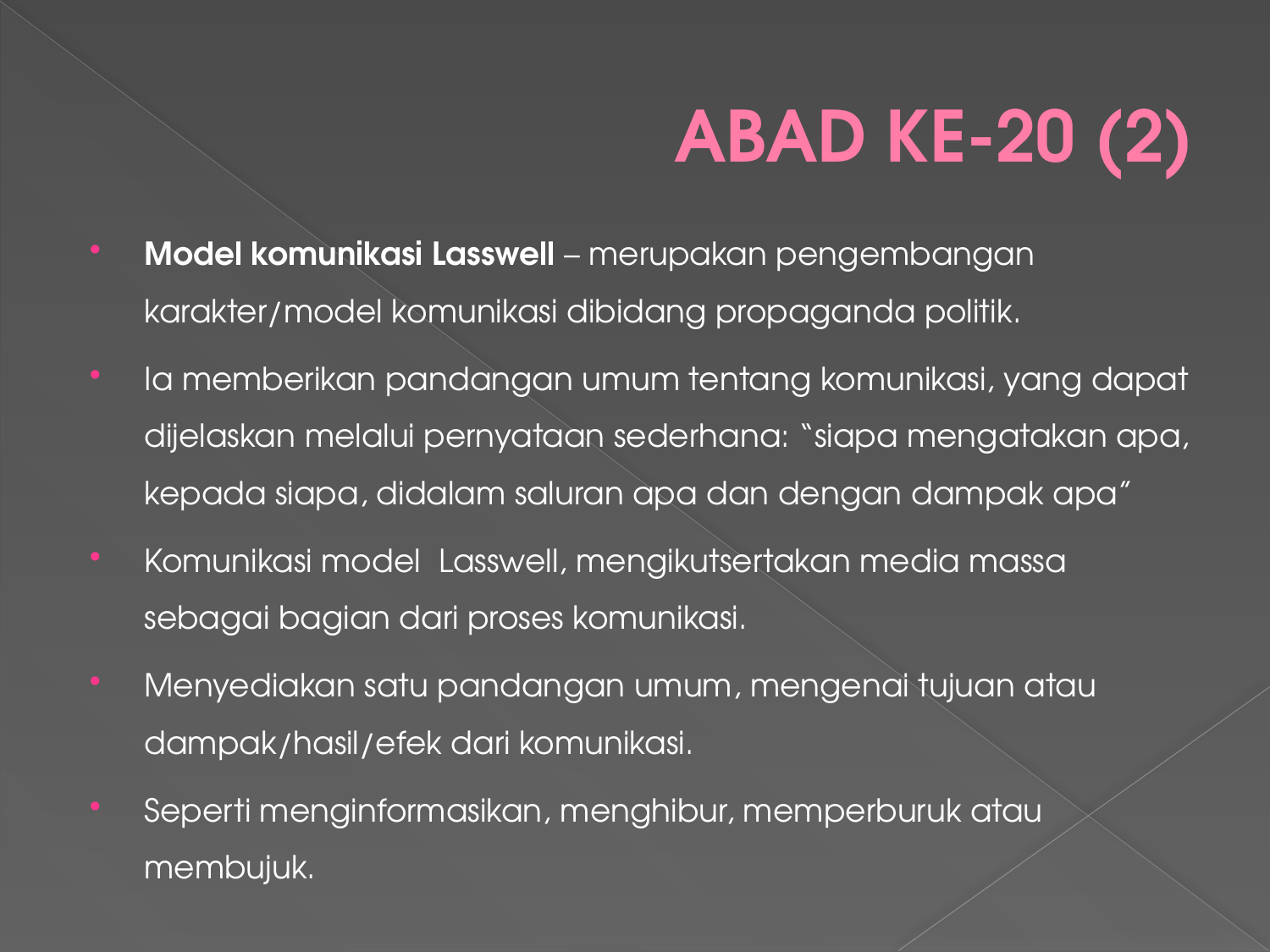

# ABAD KE-20 (2)
Model komunikasi Lasswell – merupakan pengembangan karakter/model komunikasi dibidang propaganda politik.
Ia memberikan pandangan umum tentang komunikasi, yang dapat dijelaskan melalui pernyataan sederhana: “siapa mengatakan apa, kepada siapa, didalam saluran apa dan dengan dampak apa”
Komunikasi model  Lasswell, mengikutsertakan media massa sebagai bagian dari proses komunikasi.
Menyediakan satu pandangan umum, mengenai tujuan atau dampak/hasil/efek dari komunikasi.
Seperti menginformasikan, menghibur, memperburuk atau membujuk.